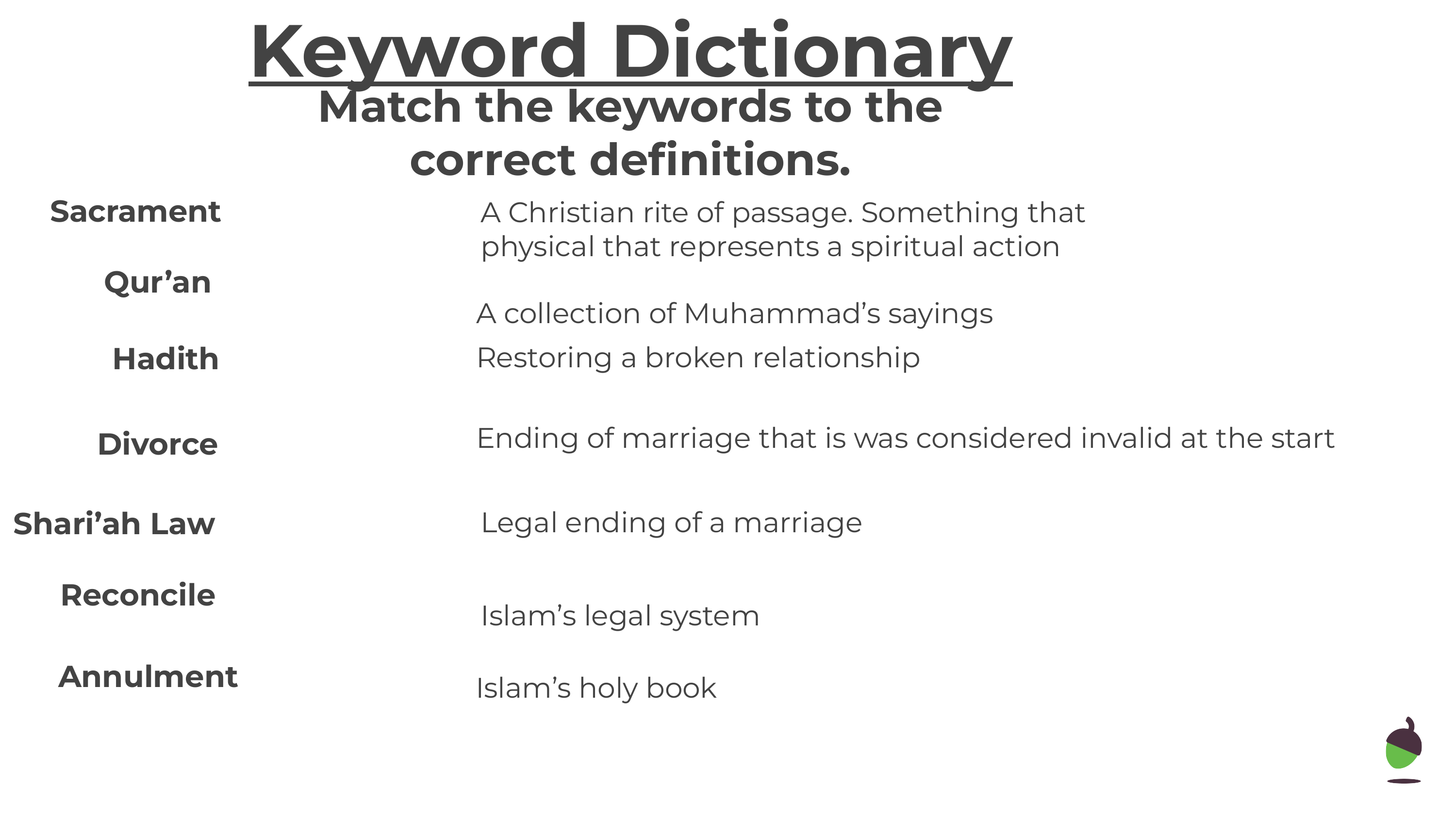

# Keyword Dictionary
Match the keywords to the correct definitions.
Sacrament
A Christian rite of passage. Something that physical that represents a spiritual action
Qur’an
A collection of Muhammad’s sayings
Hadith
Restoring a broken relationship
Ending of marriage that is was considered invalid at the start
Divorce
Shari’ah Law
Legal ending of a marriage
Reconcile
Islam’s legal system
Annulment
Islam’s holy book